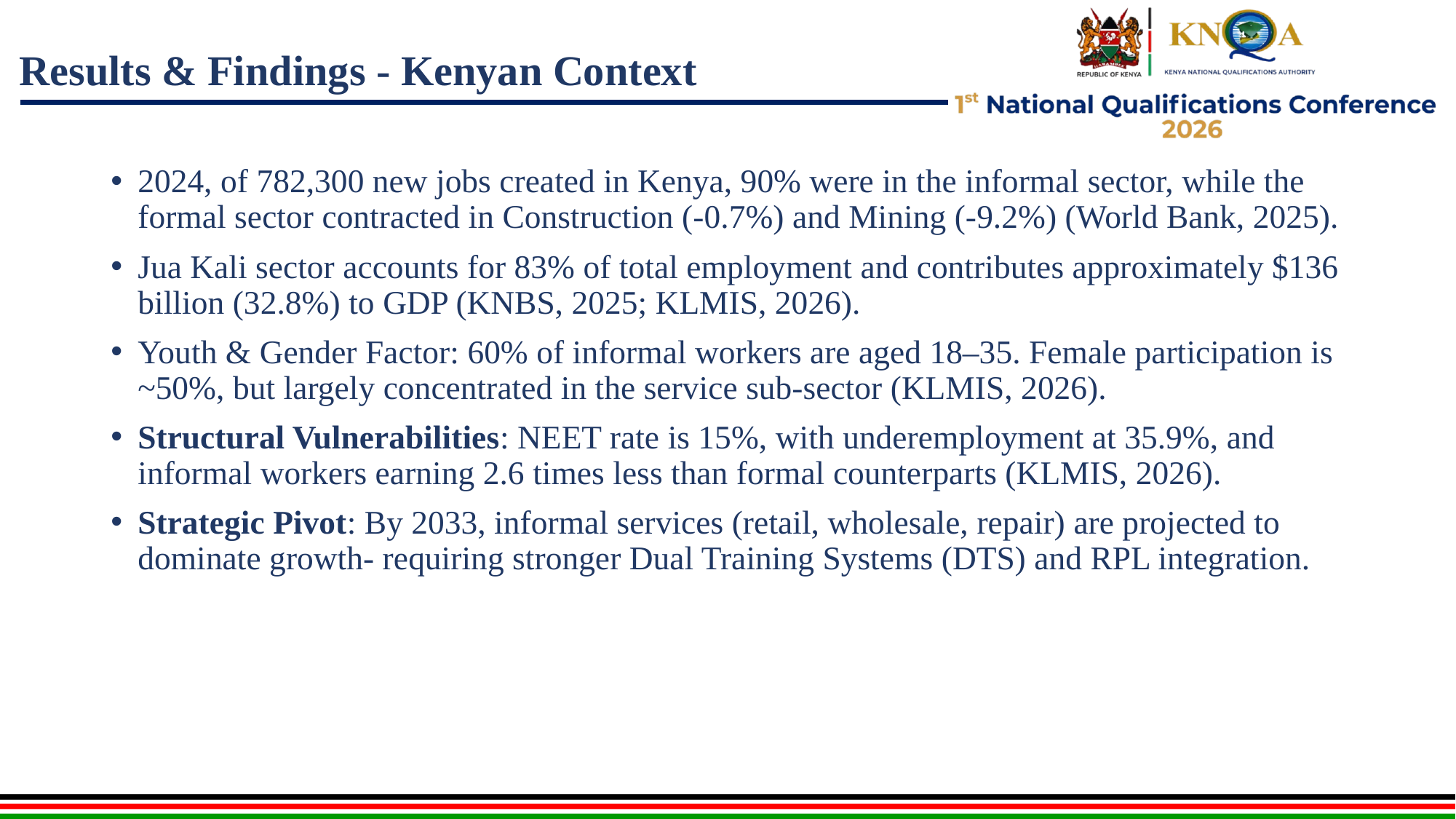

# Results & Findings - Kenyan Context
2024, of 782,300 new jobs created in Kenya, 90% were in the informal sector, while the formal sector contracted in Construction (-0.7%) and Mining (-9.2%) (World Bank, 2025).
Jua Kali sector accounts for 83% of total employment and contributes approximately $136 billion (32.8%) to GDP (KNBS, 2025; KLMIS, 2026).
Youth & Gender Factor: 60% of informal workers are aged 18–35. Female participation is ~50%, but largely concentrated in the service sub-sector (KLMIS, 2026).
Structural Vulnerabilities: NEET rate is 15%, with underemployment at 35.9%, and informal workers earning 2.6 times less than formal counterparts (KLMIS, 2026).
Strategic Pivot: By 2033, informal services (retail, wholesale, repair) are projected to dominate growth- requiring stronger Dual Training Systems (DTS) and RPL integration.